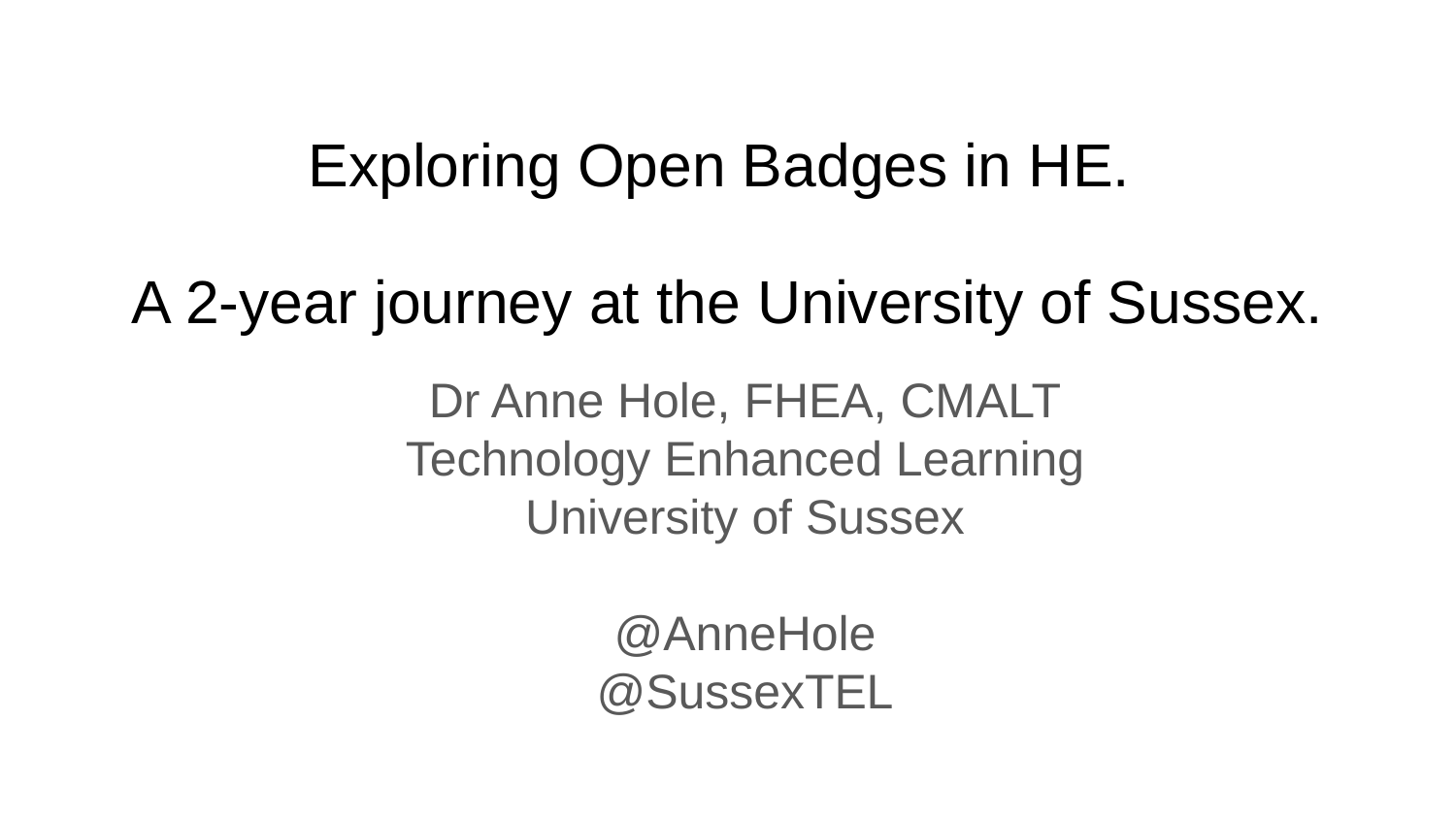

# Exploring Open Badges in HE.
A 2-year journey at the University of Sussex.
Dr Anne Hole, FHEA, CMALT
Technology Enhanced Learning
University of Sussex

@AnneHole
@SussexTEL